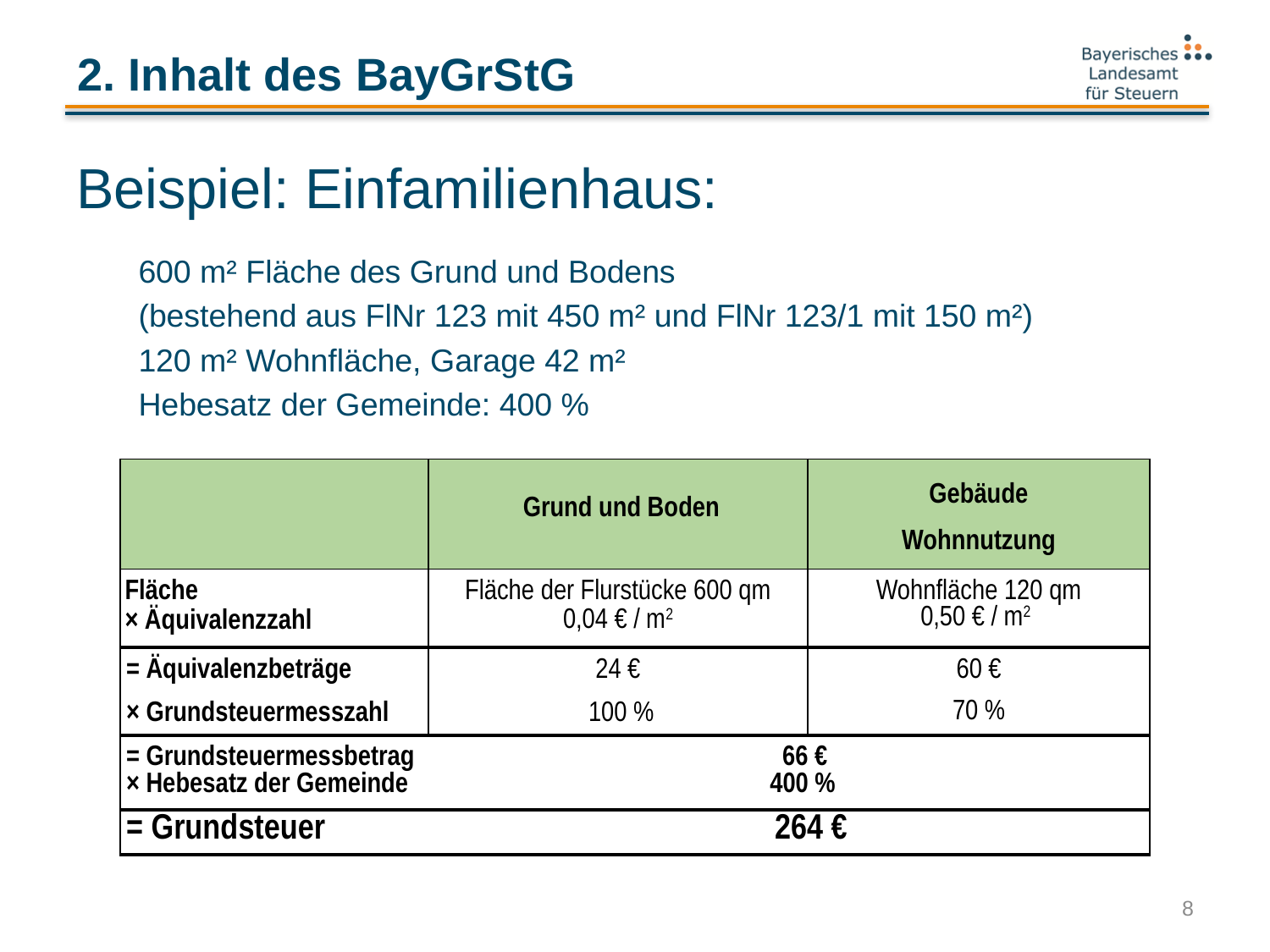

# 2. Inhalt des BayGrStG
Beispiel: Einfamilienhaus:

       600 m² Fläche des Grund und Bodens
       (bestehend aus FlNr 123 mit 450 m² und FlNr 123/1 mit 150 m²)
       120 m² Wohnfläche, Garage 42 m²
       Hebesatz der Gemeinde: 400 %

|  | Grund und Boden | Gebäude Wohnnutzung |
| --- | --- | --- |
| Fläche × Äquivalenzzahl | Fläche der Flurstücke 600 qm 0,04 € / m2 | Wohnfläche 120 qm 0,50 € / m2 |
| = Äquivalenzbeträge × Grundsteuermesszahl | 24 € 100 % | 60 € 70 % |
| = Grundsteuermessbetrag 66 € × Hebesatz der Gemeinde 400 % |  |  |
| = Grundsteuer 264 € |  |  |
8